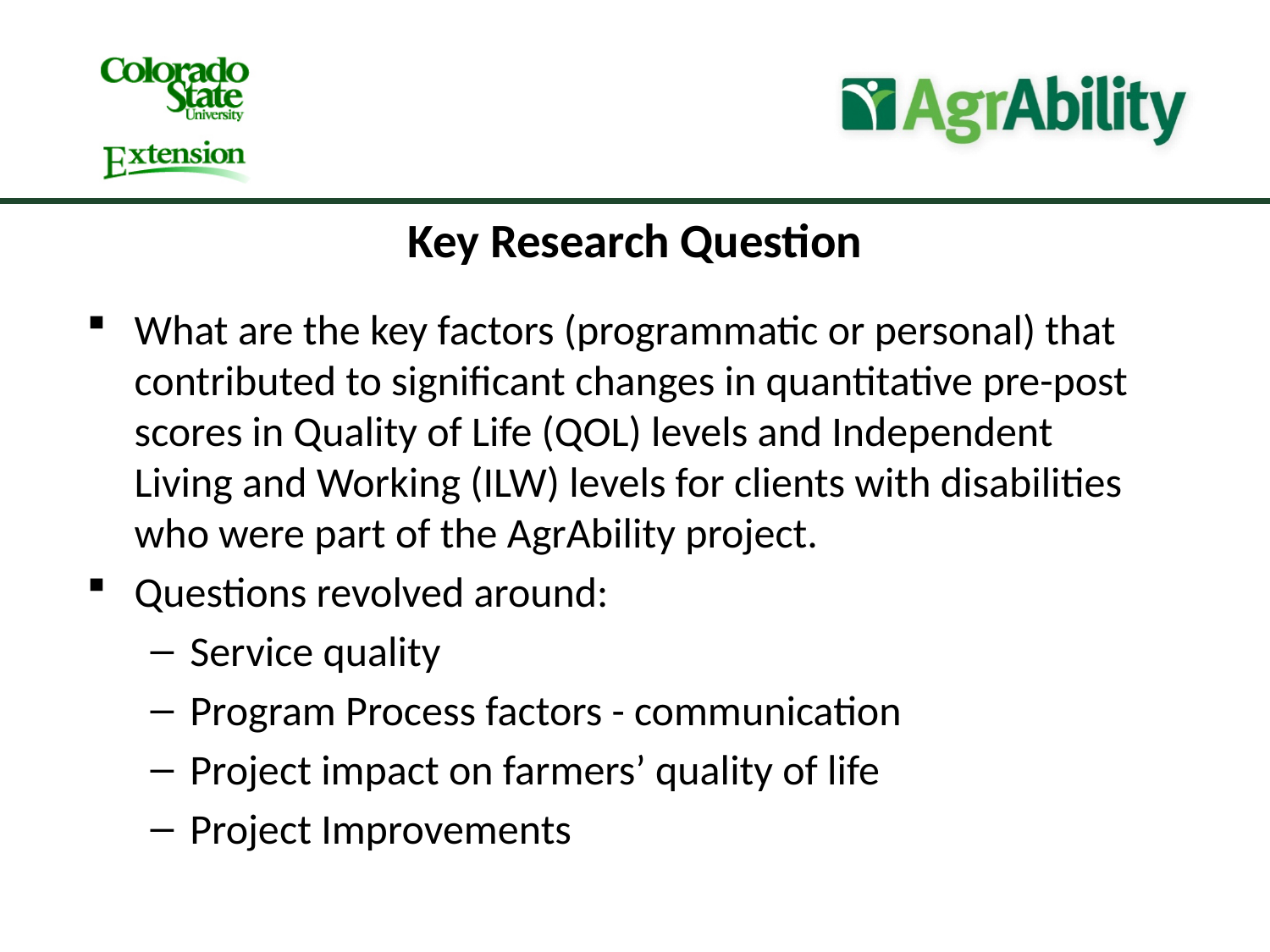

# Key Research Question
What are the key factors (programmatic or personal) that contributed to significant changes in quantitative pre-post scores in Quality of Life (QOL) levels and Independent Living and Working (ILW) levels for clients with disabilities who were part of the AgrAbility project.
Questions revolved around:
Service quality
Program Process factors - communication
Project impact on farmers’ quality of life
Project Improvements